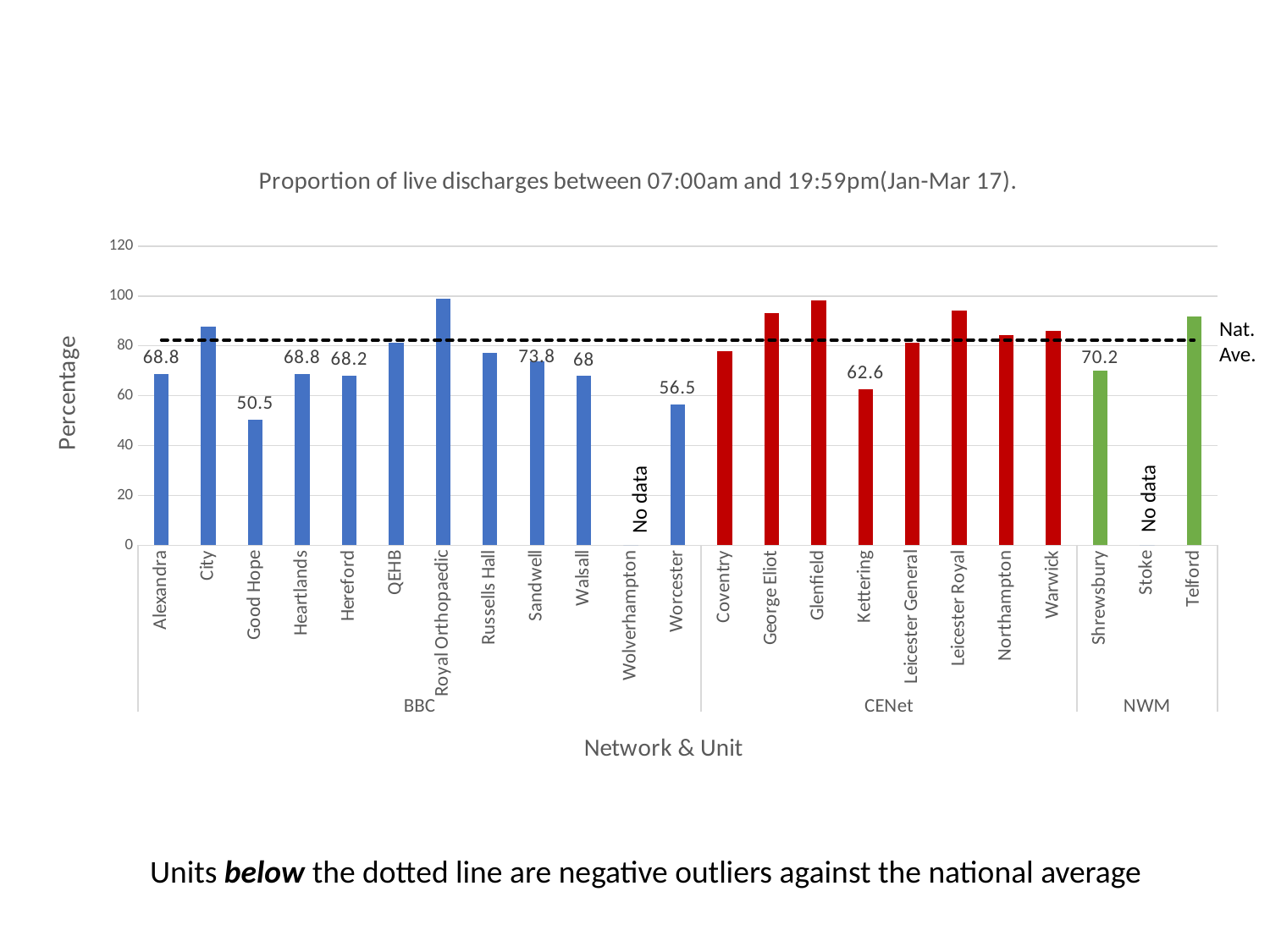

### Chart: Proportion of live discharges between 07:00am and 19:59pm(Jan-Mar 17).

| Category | Value | Nat Ave |
|---|---|---|
| Alexandra | 68.8 | 82.3 |
| City | 87.6 | 82.3 |
| Good Hope | 50.5 | 82.3 |
| Heartlands | 68.8 | 82.3 |
| Hereford | 68.2 | 82.3 |
| QEHB | 81.1 | 82.3 |
| Royal Orthopaedic | 98.8 | 82.3 |
| Russells Hall | 77.1 | 82.3 |
| Sandwell | 73.8 | 82.3 |
| Walsall | 68.0 | 82.3 |
| Wolverhampton | 0.0 | 82.3 |
| Worcester | 56.5 | 82.3 |
| Coventry | 78.0 | 82.3 |
| George Eliot | 93.3 | 82.3 |
| Glenfield | 98.3 | 82.3 |
| Kettering | 62.6 | 82.3 |
| Leicester General | 81.2 | 82.3 |
| Leicester Royal | 94.1 | 82.3 |
| Northampton | 84.4 | 82.3 |
| Warwick | 86.1 | 82.3 |
| Shrewsbury | 70.2 | 82.3 |
| Stoke | 0.0 | 82.3 |
| Telford | 91.7 | 82.3 |
Nat.
Ave.
No data
No data
Units below the dotted line are negative outliers against the national average